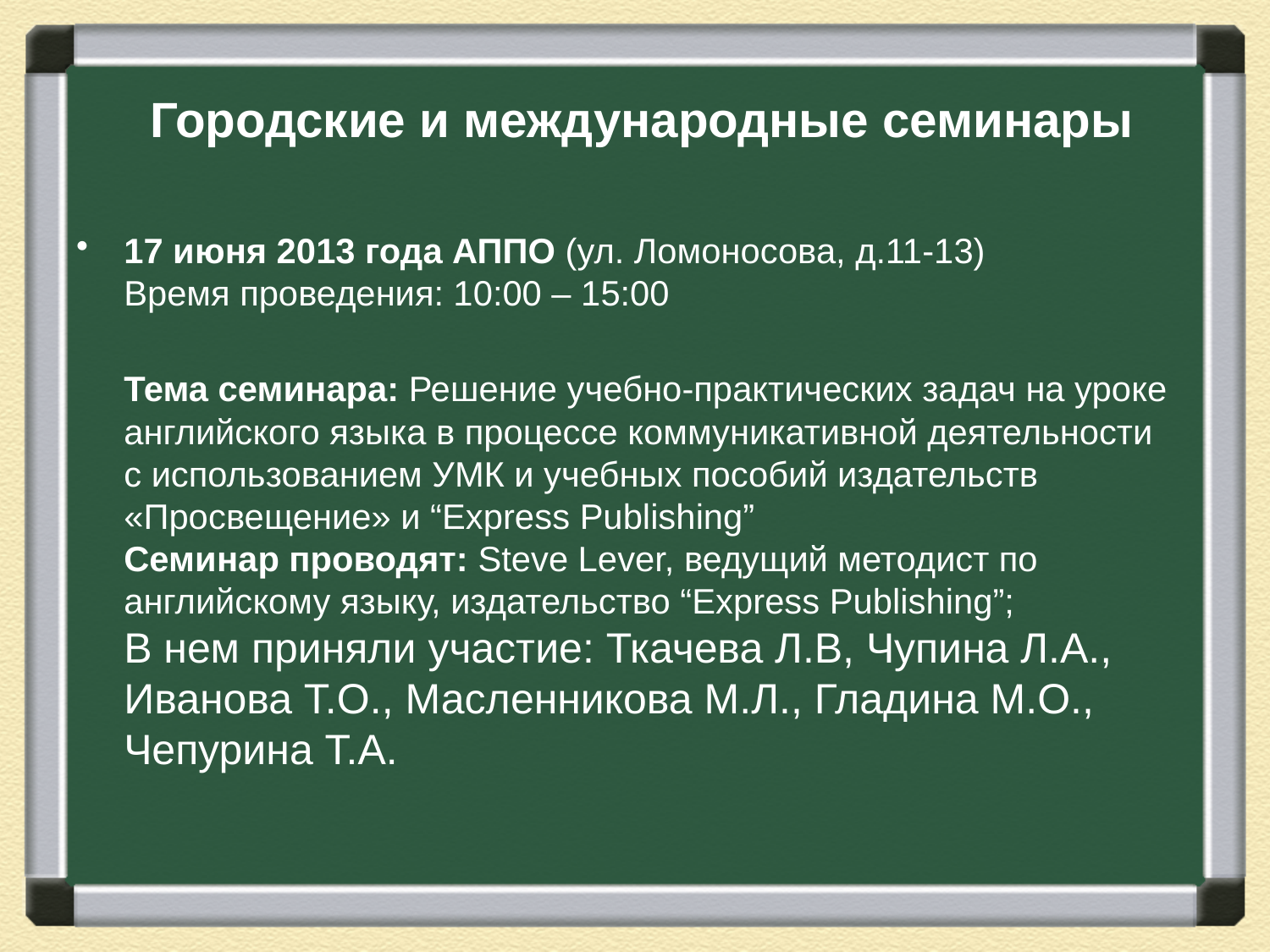

# Городские и международные семинары
17 июня 2013 года АППО (ул. Ломоносова, д.11-13) 
Время проведения: 10:00 – 15:00
Тема семинара: Решение учебно-практических задач на уроке английского языка в процессе коммуникативной деятельности
с использованием УМК и учебных пособий издательств «Просвещение» и “Express Publishing”
Семинар проводят: Steve Lever, ведущий методист по английскому языку, издательство “Express Publishing”; 
В нем приняли участие: Ткачева Л.В, Чупина Л.А., Иванова Т.О., Масленникова М.Л., Гладина М.О., Чепурина Т.А.